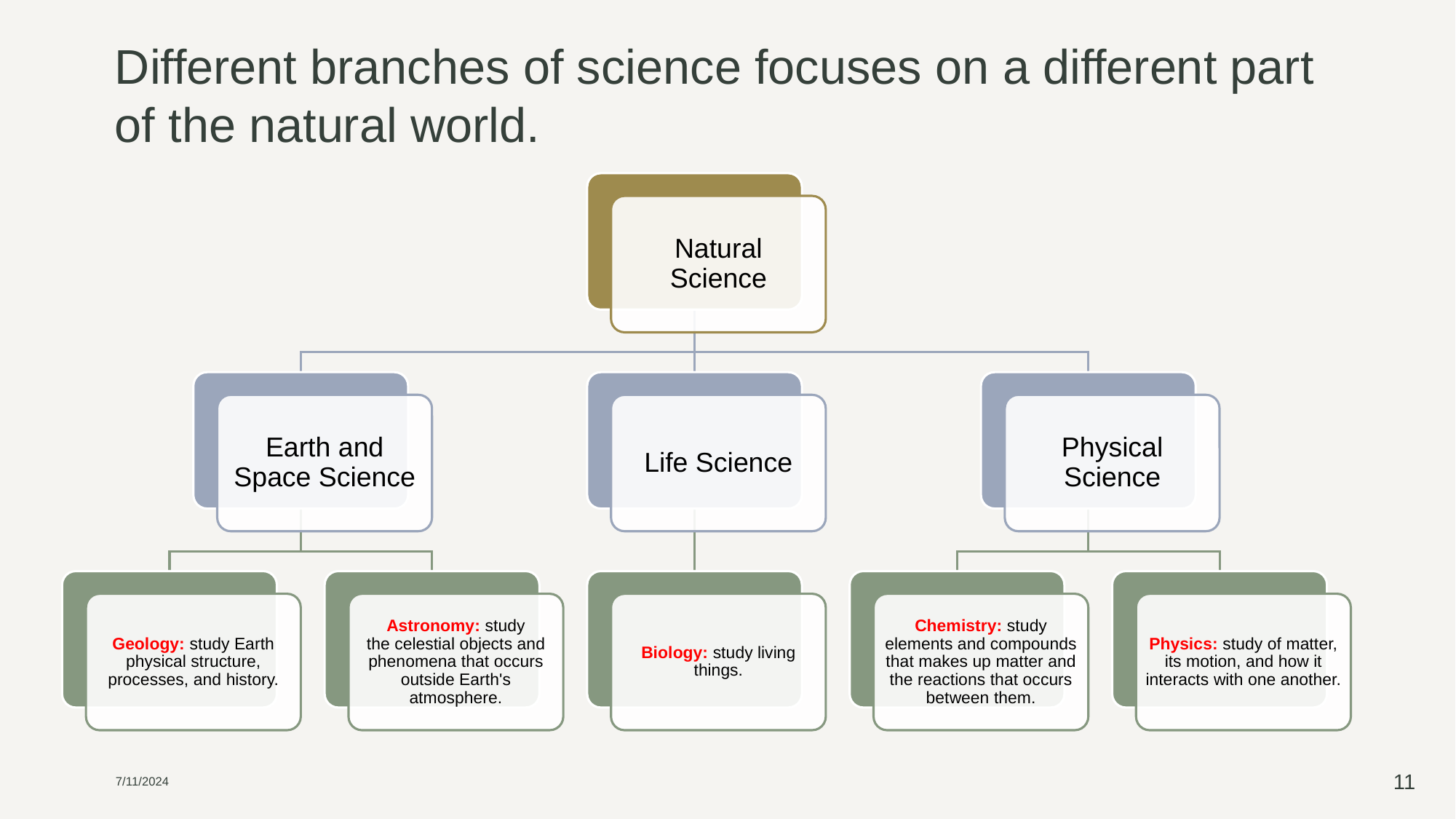

# Different branches of science focuses on a different part of the natural world.

Natural Science

Earth and Space Science
Life Science
Physical Science

Geology: study Earth physical structure, processes, and history.
Astronomy: study the celestial objects and phenomena that occurs outside Earth's atmosphere.
Biology: study living things.
Chemistry: study elements and compounds that makes up matter and the reactions that occurs between them.
Physics: study of matter, its motion, and how it interacts with one another.
7/11/2024

11